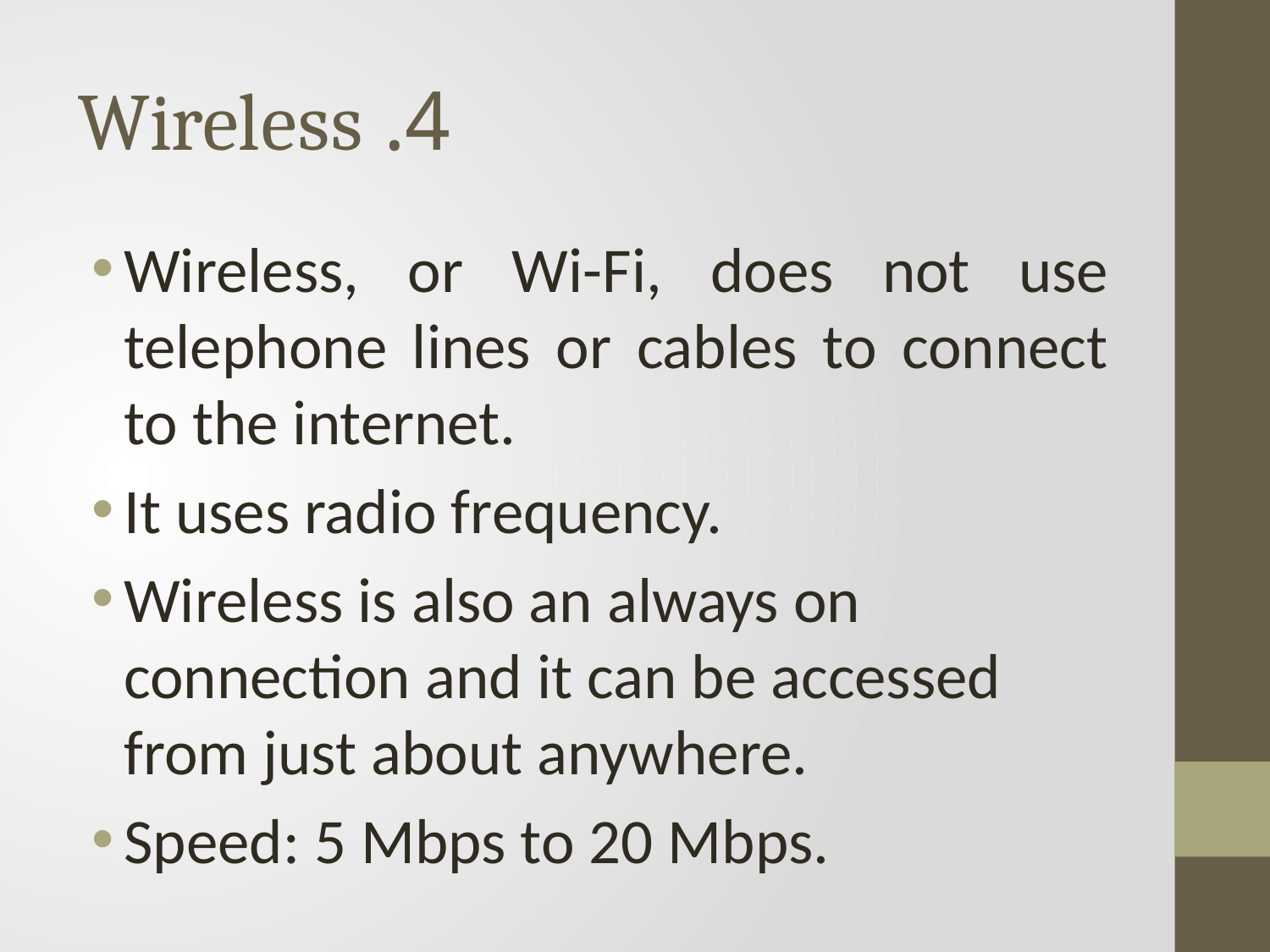

# 4. Wireless
Wireless, or Wi-Fi, does not use telephone lines or cables to connect to the internet.
It uses radio frequency.
Wireless is also an always on connection and it can be accessed from just about anywhere.
Speed: 5 Mbps to 20 Mbps.